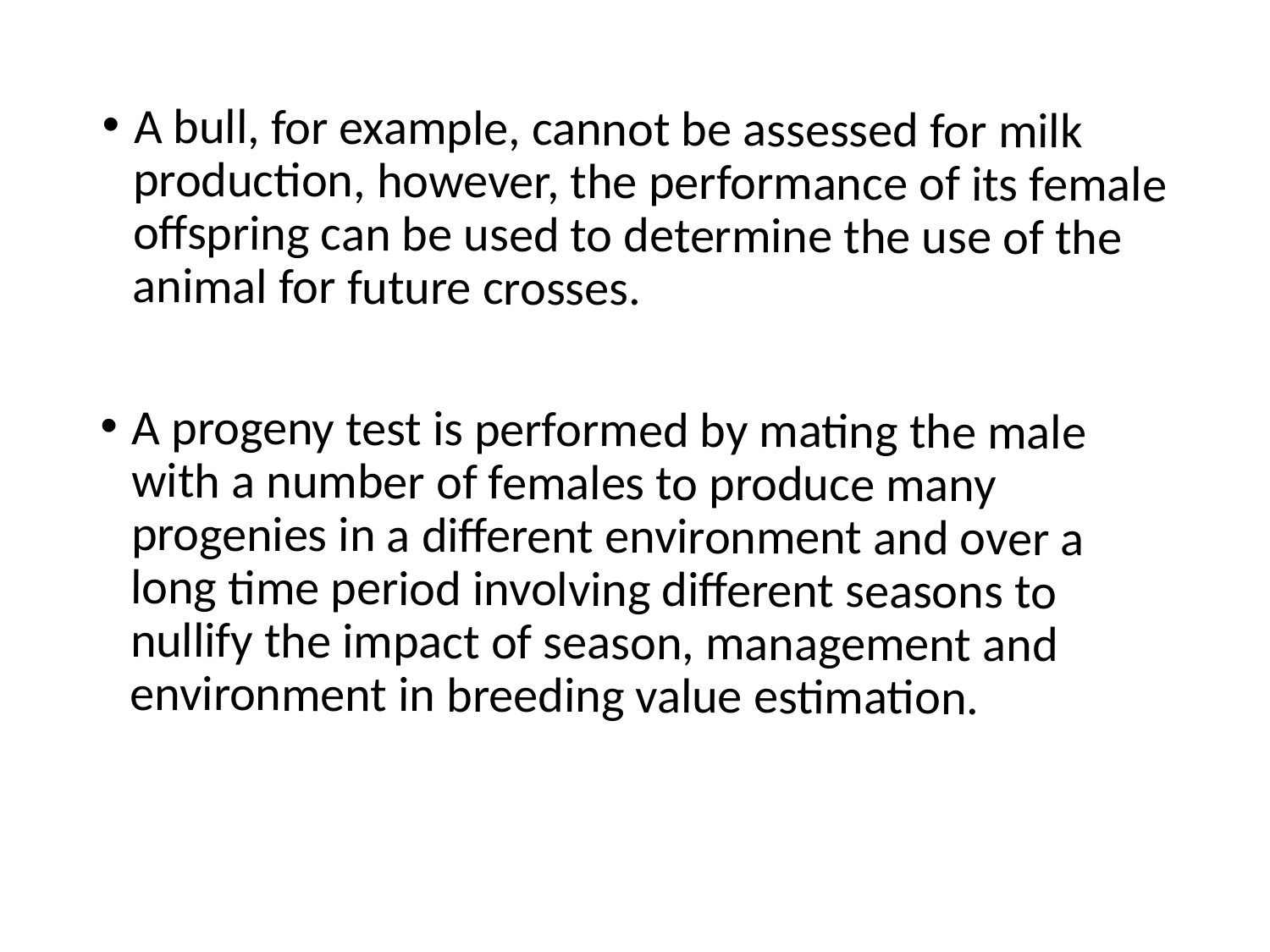

A bull, for example, cannot be assessed for milk production, however, the performance of its female offspring can be used to determine the use of the animal for future crosses.

A progeny test is performed by mating the male with a number of females to produce many progenies in a different environment and over a long time period involving different seasons to nullify the impact of season, management and environment in breeding value estimation.